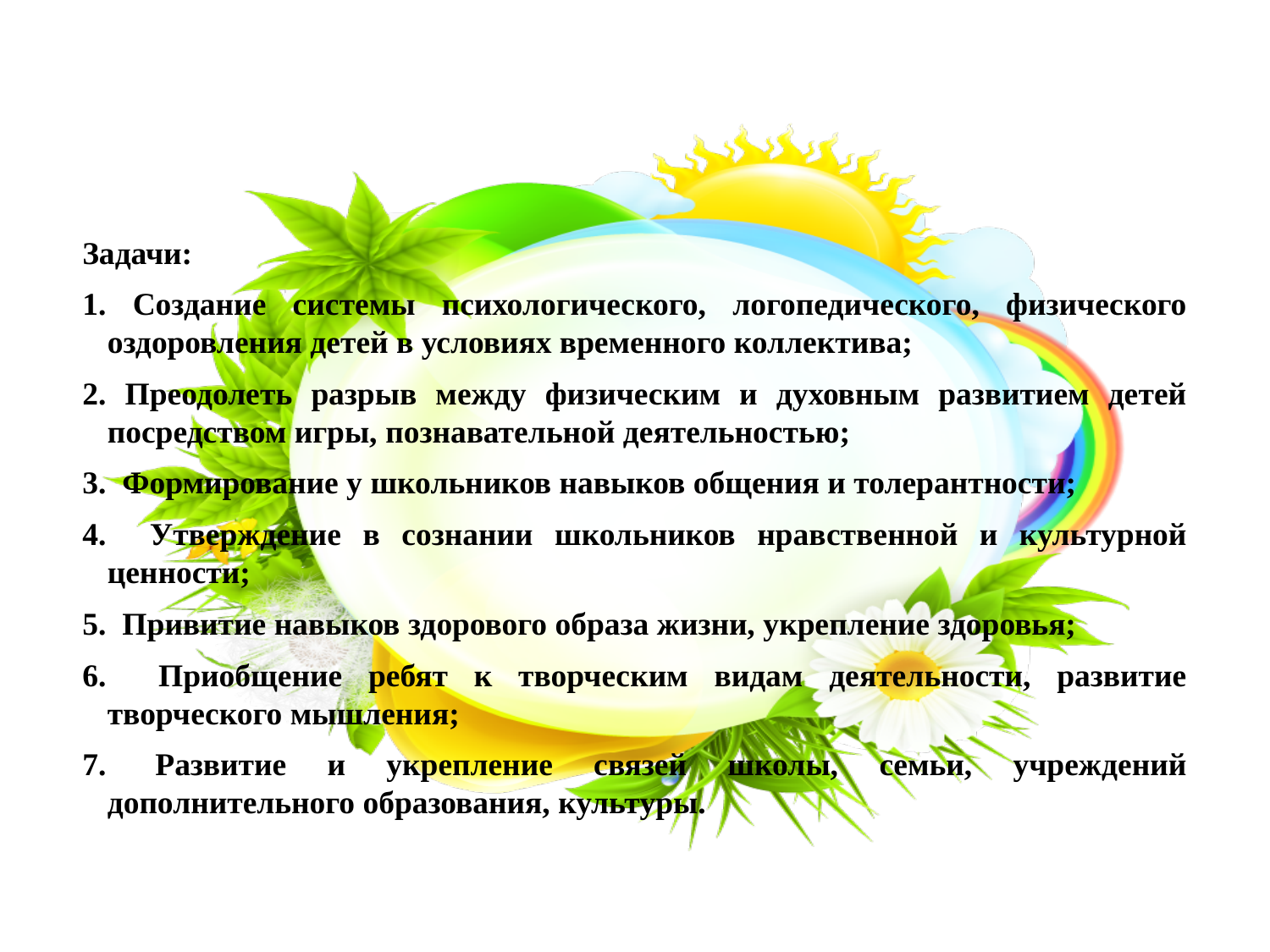

Задачи:
1. Создание системы психологического, логопедического, физического оздоровления детей в условиях временного коллектива;
2. Преодолеть разрыв между физическим и духовным развитием детей посредством игры, познавательной деятельностью;
3.  Формирование у школьников навыков общения и толерантности;
4.  Утверждение в сознании школьников нравственной и культурной ценности;
5.  Привитие навыков здорового образа жизни, укрепление здоровья;
6.  Приобщение ребят к творческим видам деятельности, развитие творческого мышления;
7.  Развитие и укрепление связей школы, семьи, учреждений дополнительного образования, культуры.